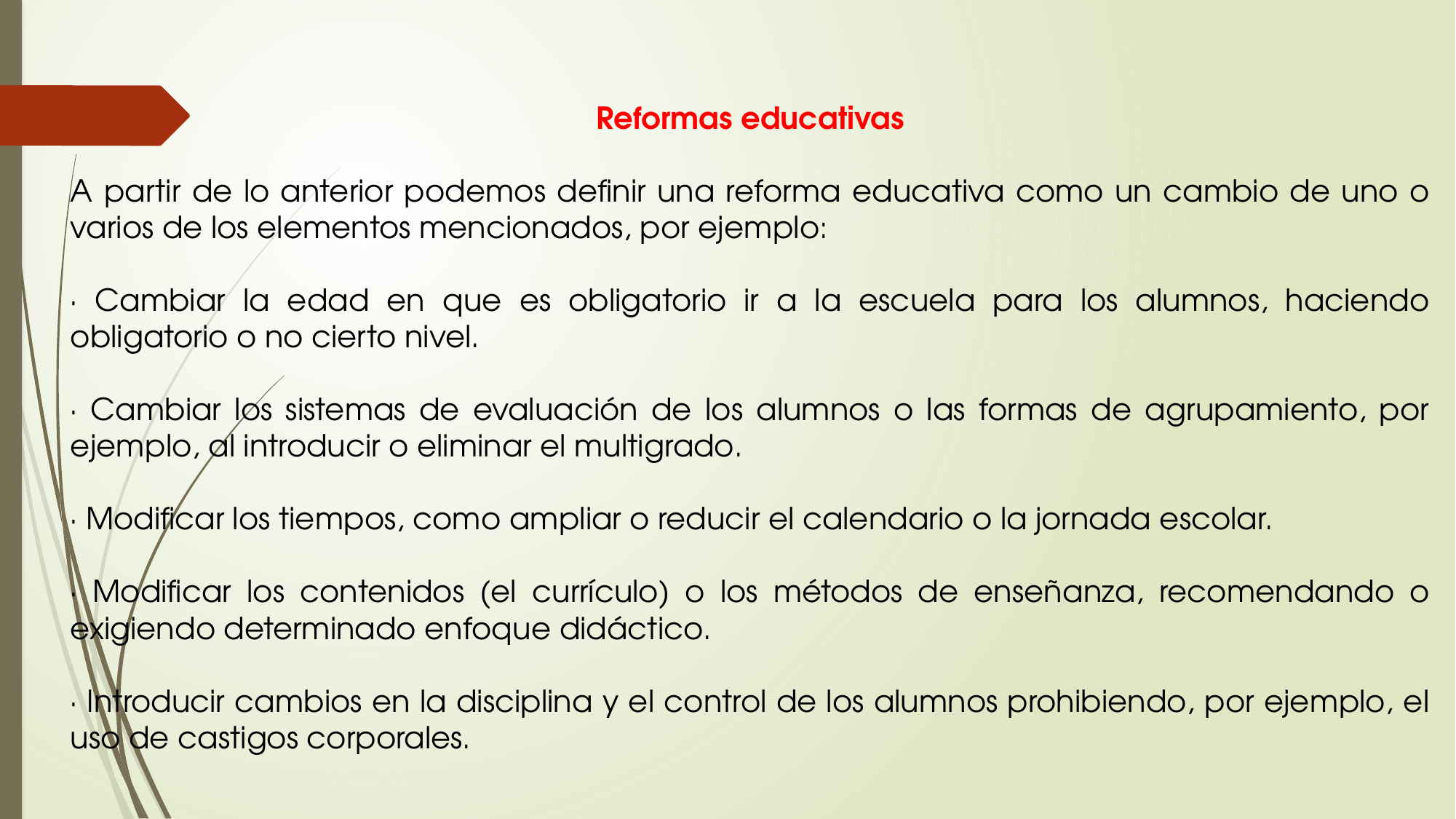

Reformas educativas

A partir de lo anterior podemos definir una reforma educativa como un cambio de uno o varios de los elementos mencionados, por ejemplo:

· Cambiar la edad en que es obligatorio ir a la escuela para los alumnos, haciendo obligatorio o no cierto nivel.

· Cambiar los sistemas de evaluación de los alumnos o las formas de agrupamiento, por ejemplo, al introducir o eliminar el multigrado.

· Modificar los tiempos, como ampliar o reducir el calendario o la jornada escolar.

· Modificar los contenidos (el currículo) o los métodos de enseñanza, recomendando o exigiendo determinado enfoque didáctico.

· Introducir cambios en la disciplina y el control de los alumnos prohibiendo, por ejemplo, el uso de castigos corporales.